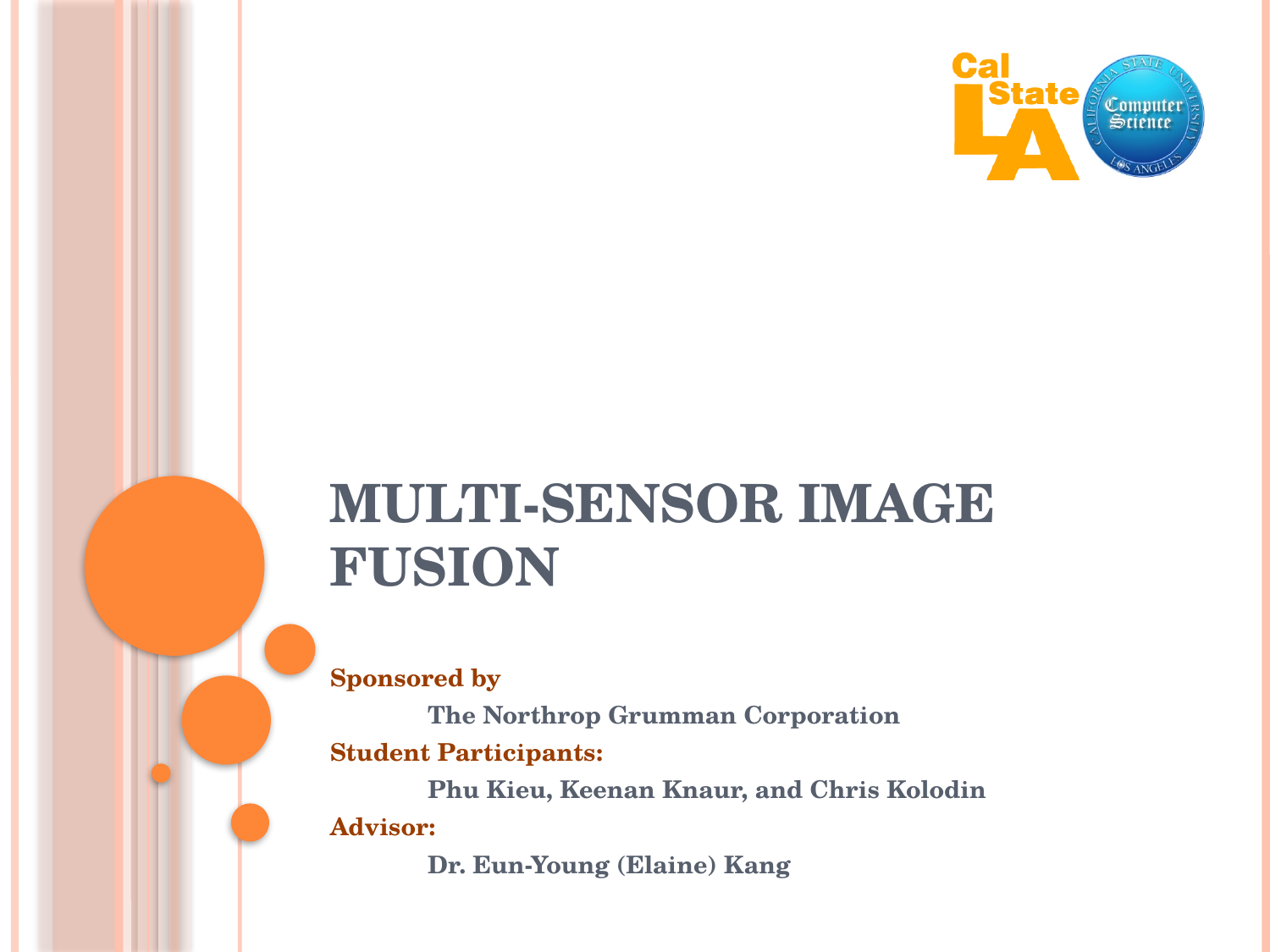

# Multi-Sensor Image Fusion
Sponsored by
	The Northrop Grumman Corporation
Student Participants:
	Phu Kieu, Keenan Knaur, and Chris Kolodin
Advisor:
	Dr. Eun-Young (Elaine) Kang